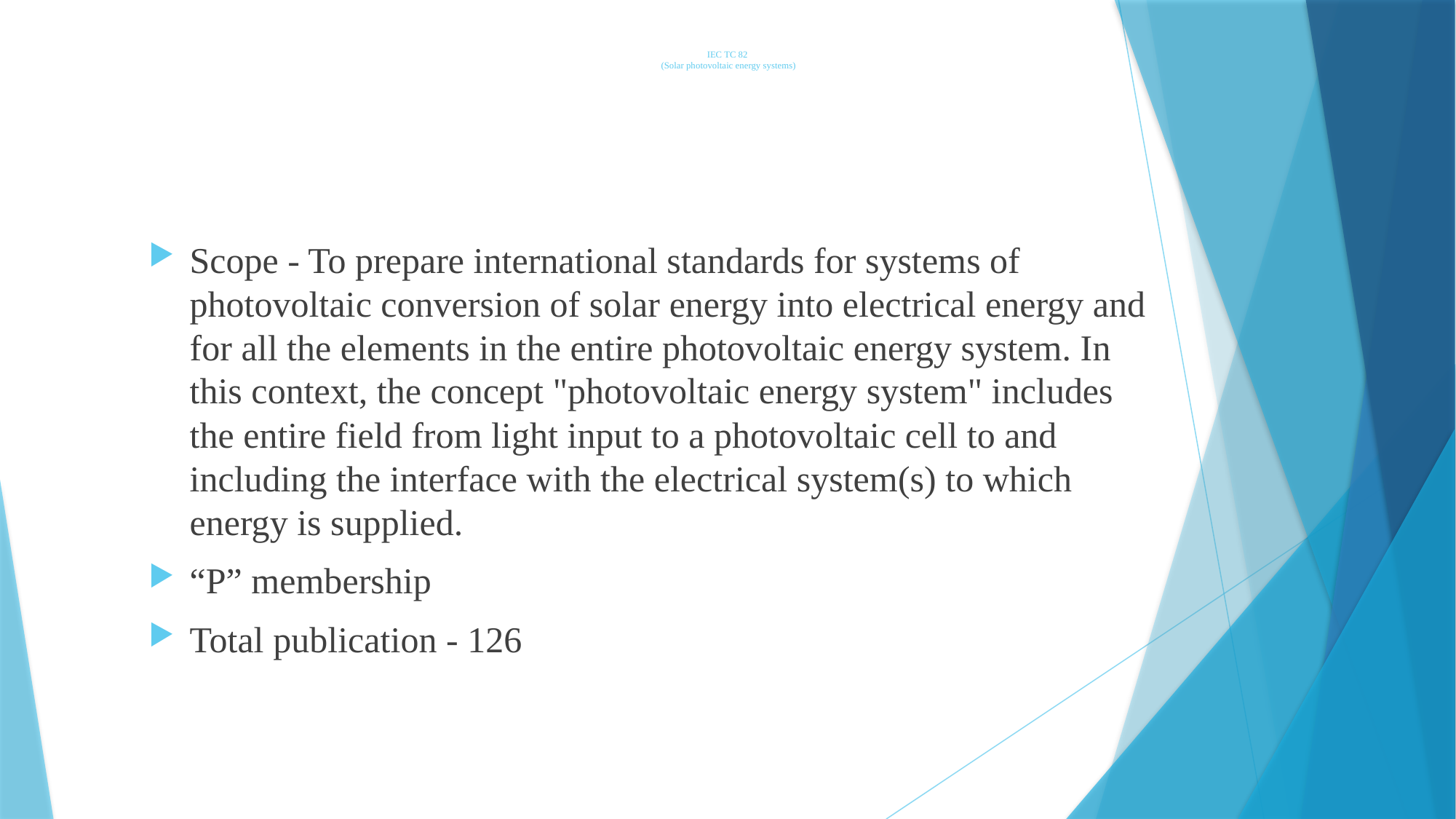

# IEC TC 82 (Solar photovoltaic energy systems)
Scope - To prepare international standards for systems of photovoltaic conversion of solar energy into electrical energy and for all the elements in the entire photovoltaic energy system. In this context, the concept "photovoltaic energy system" includes the entire field from light input to a photovoltaic cell to and including the interface with the electrical system(s) to which energy is supplied.
“P” membership
Total publication - 126